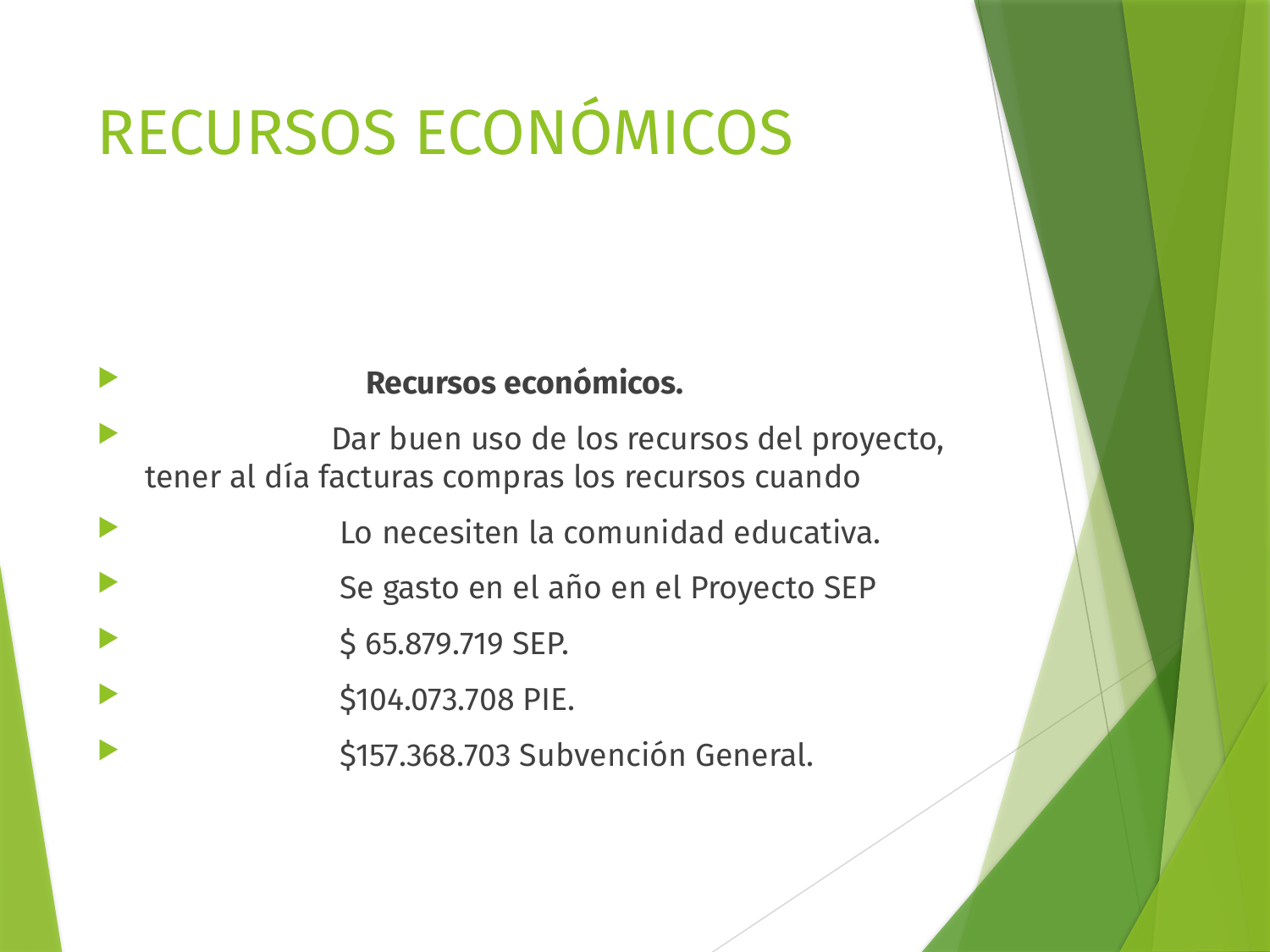

# RECURSOS ECONÓMICOS

                             Recursos económicos.
                      Dar buen uso de los recursos del proyecto, tener al día facturas compras los recursos cuando
                       Lo necesiten la comunidad educativa.
                       Se gasto en el año en el Proyecto SEP
                       $ 65.879.719 SEP.
                       $104.073.708 PIE.
                       $157.368.703 Subvención General.